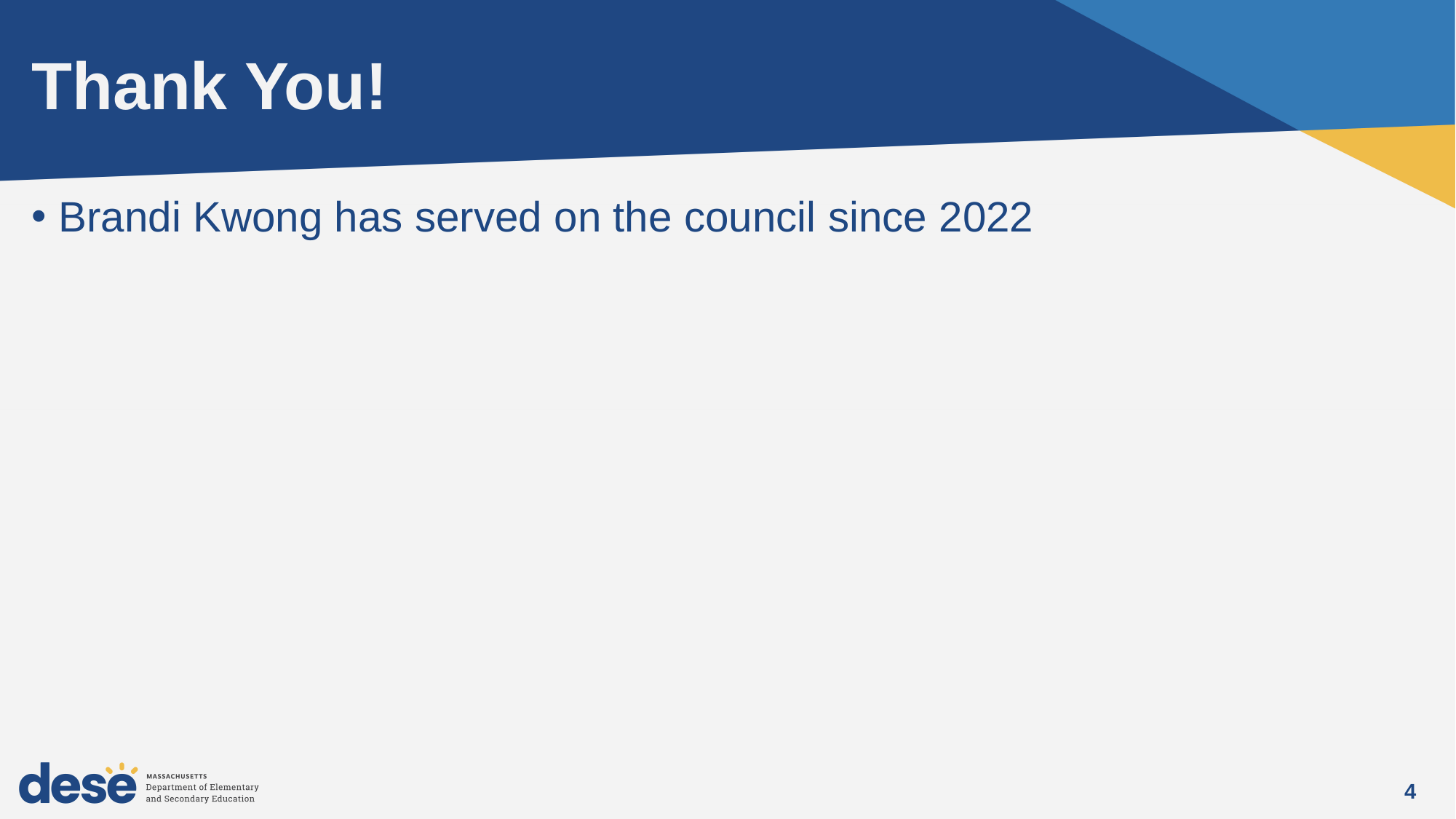

# Thank You!
Brandi Kwong has served on the council since 2022
4